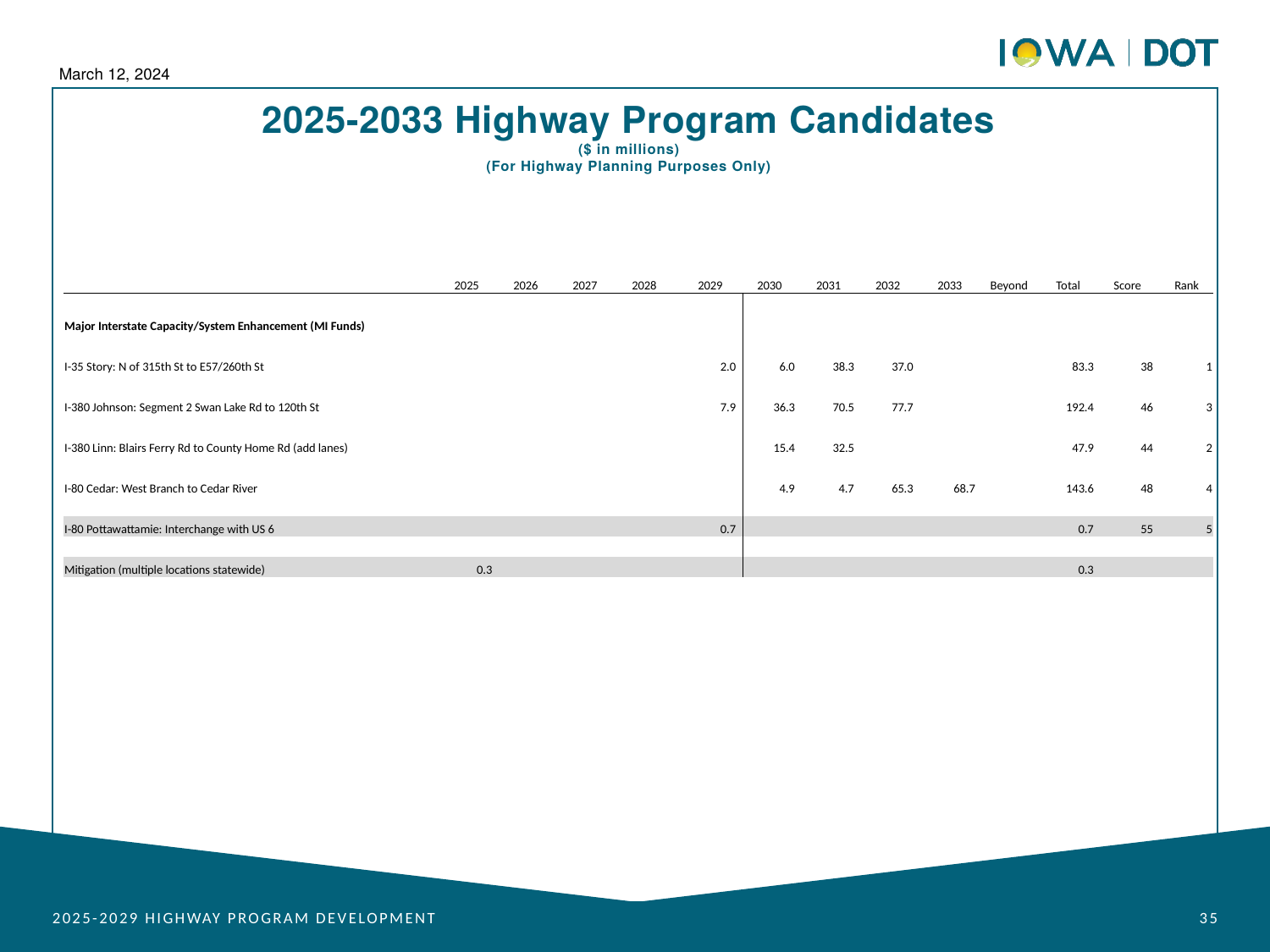

March 12, 2024
2025-2033 Highway Program Candidates
($ in millions)
(For Highway Planning Purposes Only)
|  | 2025 |  | 2026 |  | 2027 |  | 2028 |  |  | 2029 |  | 2030 |  | 2031 |  | 2032 |  | 2033 |  | Beyond |  | Total |  | Score |  | Rank |
| --- | --- | --- | --- | --- | --- | --- | --- | --- | --- | --- | --- | --- | --- | --- | --- | --- | --- | --- | --- | --- | --- | --- | --- | --- | --- | --- |
|  |  |  |  |  |  |  |  |  |  |  |  |  |  |  |  |  |  |  |  |  |  |  |  |  |  |  |
| Major Interstate Capacity/System Enhancement (MI Funds) |  |  |  |  |  |  |  |  |  |  |  |  |  |  |  |  |  |  |  |  |  |  |  |  |  |  |
|  |  |  |  |  |  |  |  |  |  |  |  |  |  |  |  |  |  |  |  |  |  |  |  |  |  |  |
| I-35 Story: N of 315th St to E57/260th St |  |  |  |  |  |  |  |  |  | 2.0 |  | 6.0 |  | 38.3 |  | 37.0 |  |  |  |  |  | 83.3 |  | 38 |  | 1 |
|  |  |  |  |  |  |  |  |  |  |  |  |  |  |  |  |  |  |  |  |  |  |  |  |  |  |  |
| I-380 Johnson: Segment 2 Swan Lake Rd to 120th St |  |  |  |  |  |  |  |  |  | 7.9 |  | 36.3 |  | 70.5 |  | 77.7 |  |  |  |  |  | 192.4 |  | 46 |  | 3 |
|  |  |  |  |  |  |  |  |  |  |  |  |  |  |  |  |  |  |  |  |  |  |  |  |  |  |  |
| I-380 Linn: Blairs Ferry Rd to County Home Rd (add lanes) |  |  |  |  |  |  |  |  |  |  |  | 15.4 |  | 32.5 |  |  |  |  |  |  |  | 47.9 |  | 44 |  | 2 |
|  |  |  |  |  |  |  |  |  |  |  |  |  |  |  |  |  |  |  |  |  |  |  |  |  |  |  |
| I-80 Cedar: West Branch to Cedar River |  |  |  |  |  |  |  |  |  |  |  | 4.9 |  | 4.7 |  | 65.3 |  | 68.7 |  |  |  | 143.6 |  | 48 |  | 4 |
|  |  |  |  |  |  |  |  |  |  |  |  |  |  |  |  |  |  |  |  |  |  |  |  |  |  |  |
| I-80 Pottawattamie: Interchange with US 6 |  |  |  |  |  |  |  |  |  | 0.7 |  |  |  |  |  |  |  |  |  |  |  | 0.7 |  | 55 |  | 5 |
|  |  |  |  |  |  |  |  |  |  |  |  |  |  |  |  |  |  |  |  |  |  |  |  |  |  |  |
| Mitigation (multiple locations statewide) | 0.3 |  |  |  |  |  |  |  |  |  |  |  |  |  |  |  |  |  |  |  |  | 0.3 |  |  |  |  |